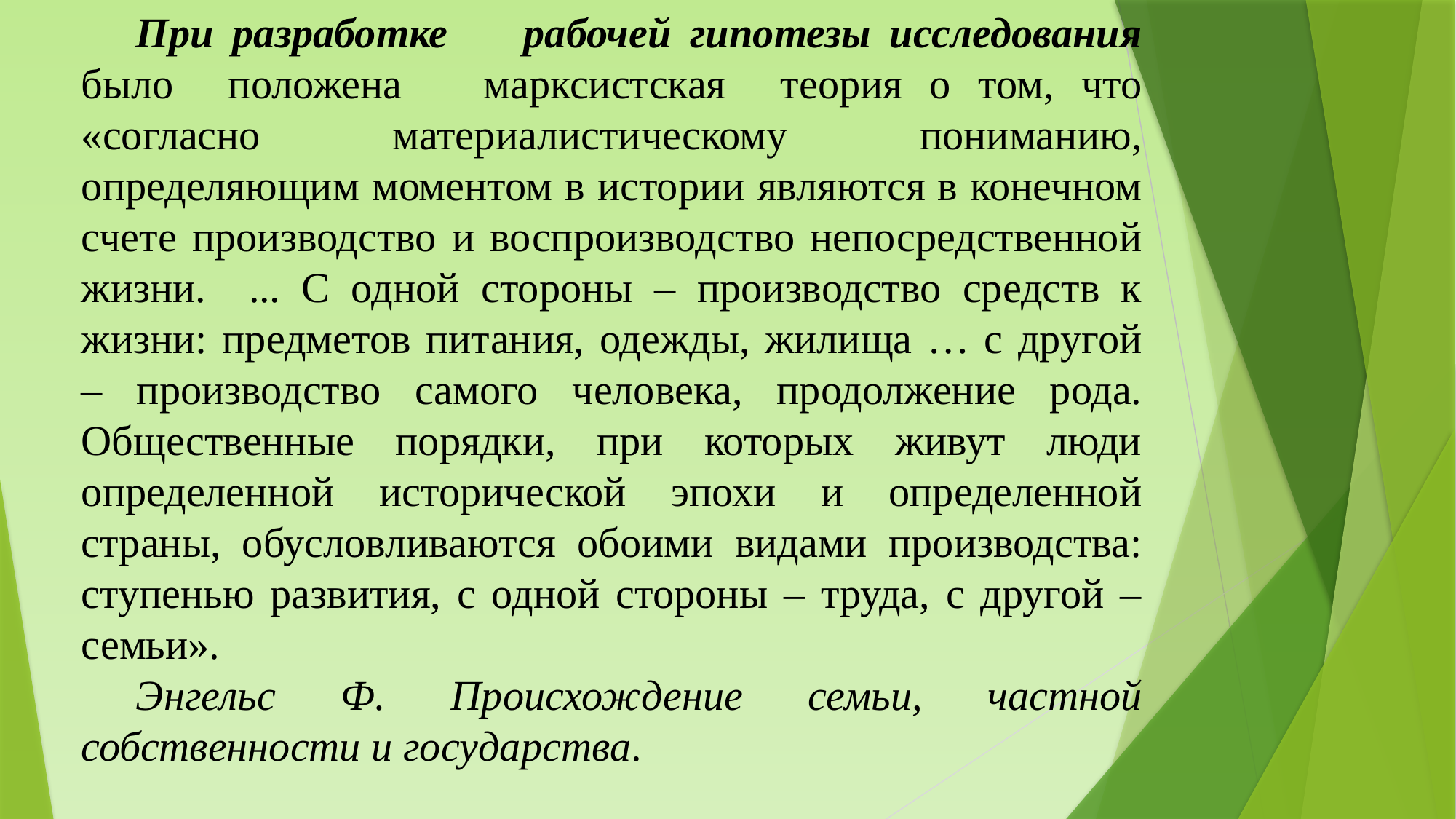

При разработке    рабочей гипотезы исследования было  положена   марксистская  теория о том, что «согласно материалистическому пониманию, определяющим моментом в истории являются в конечном счете производство и воспроизводство непосредственной жизни.  ... С одной стороны – производство средств к жизни: предметов питания, одежды, жилища … с другой – производство самого человека, продолжение рода. Общественные порядки, при которых живут люди определенной исторической эпохи и определенной страны, обусловливаются обоими видами производства: ступенью развития, с одной стороны – труда, с другой – семьи».
Энгельс Ф. Происхождение семьи, частной собственности и государства.